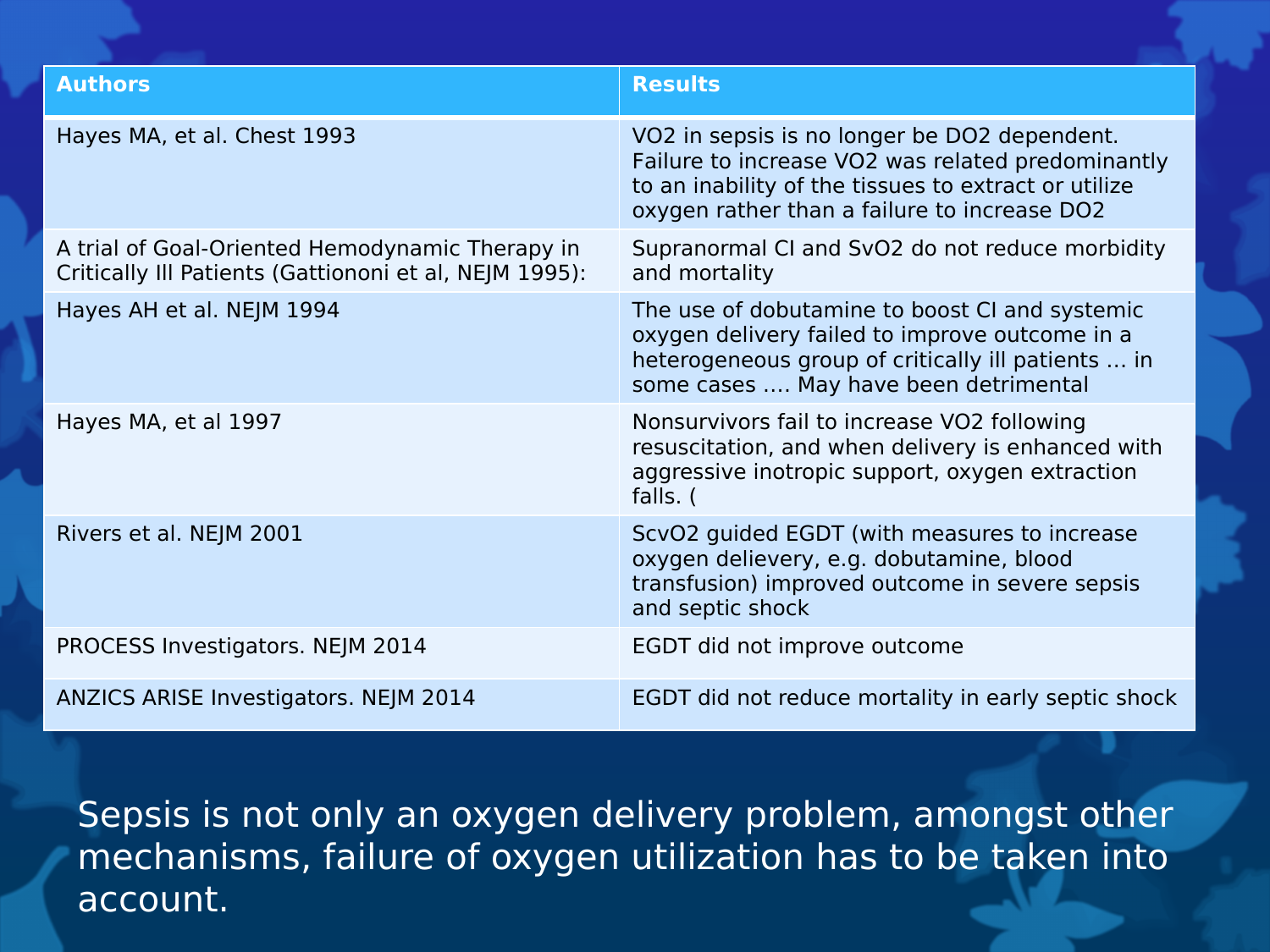

| Authors | Results |
| --- | --- |
| Hayes MA, et al. Chest 1993 | VO2 in sepsis is no longer be DO2 dependent. Failure to increase VO2 was related predominantly to an inability of the tissues to extract or utilize oxygen rather than a failure to increase DO2 |
| A trial of Goal-Oriented Hemodynamic Therapy in Critically Ill Patients (Gattiononi et al, NEJM 1995): | Supranormal CI and SvO2 do not reduce morbidity and mortality |
| Hayes AH et al. NEJM 1994 | The use of dobutamine to boost CI and systemic oxygen delivery failed to improve outcome in a heterogeneous group of critically ill patients … in some cases …. May have been detrimental |
| Hayes MA, et al 1997 | Nonsurvivors fail to increase VO2 following resuscitation, and when delivery is enhanced with aggressive inotropic support, oxygen extraction falls. ( |
| Rivers et al. NEJM 2001 | ScvO2 guided EGDT (with measures to increase oxygen delievery, e.g. dobutamine, blood transfusion) improved outcome in severe sepsis and septic shock |
| PROCESS Investigators. NEJM 2014 | EGDT did not improve outcome |
| ANZICS ARISE Investigators. NEJM 2014 | EGDT did not reduce mortality in early septic shock |
Sepsis is not only an oxygen delivery problem, amongst other mechanisms, failure of oxygen utilization has to be taken into account.